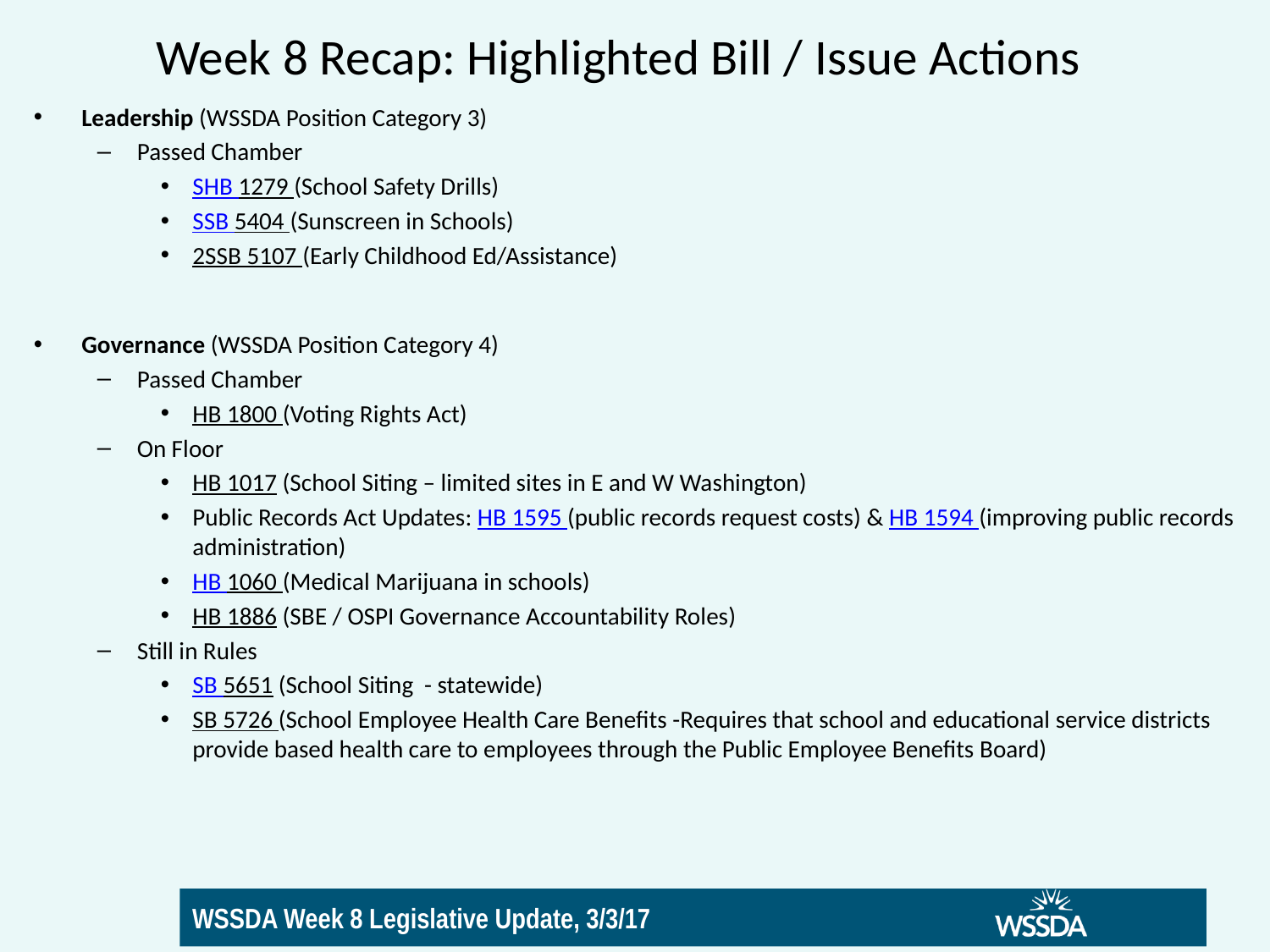

# Week 8 Recap: Highlighted Bill / Issue Actions
Leadership (WSSDA Position Category 3)
Passed Chamber
SHB 1279 (School Safety Drills)
SSB 5404 (Sunscreen in Schools)
2SSB 5107 (Early Childhood Ed/Assistance)

Governance (WSSDA Position Category 4)
Passed Chamber
HB 1800 (Voting Rights Act)
On Floor
HB 1017 (School Siting – limited sites in E and W Washington)
Public Records Act Updates: HB 1595 (public records request costs) & HB 1594 (improving public records administration)
HB 1060 (Medical Marijuana in schools)
HB 1886 (SBE / OSPI Governance Accountability Roles)
Still in Rules
SB 5651 (School Siting  - statewide)
SB 5726 (School Employee Health Care Benefits -Requires that school and educational service districts provide based health care to employees through the Public Employee Benefits Board)

9